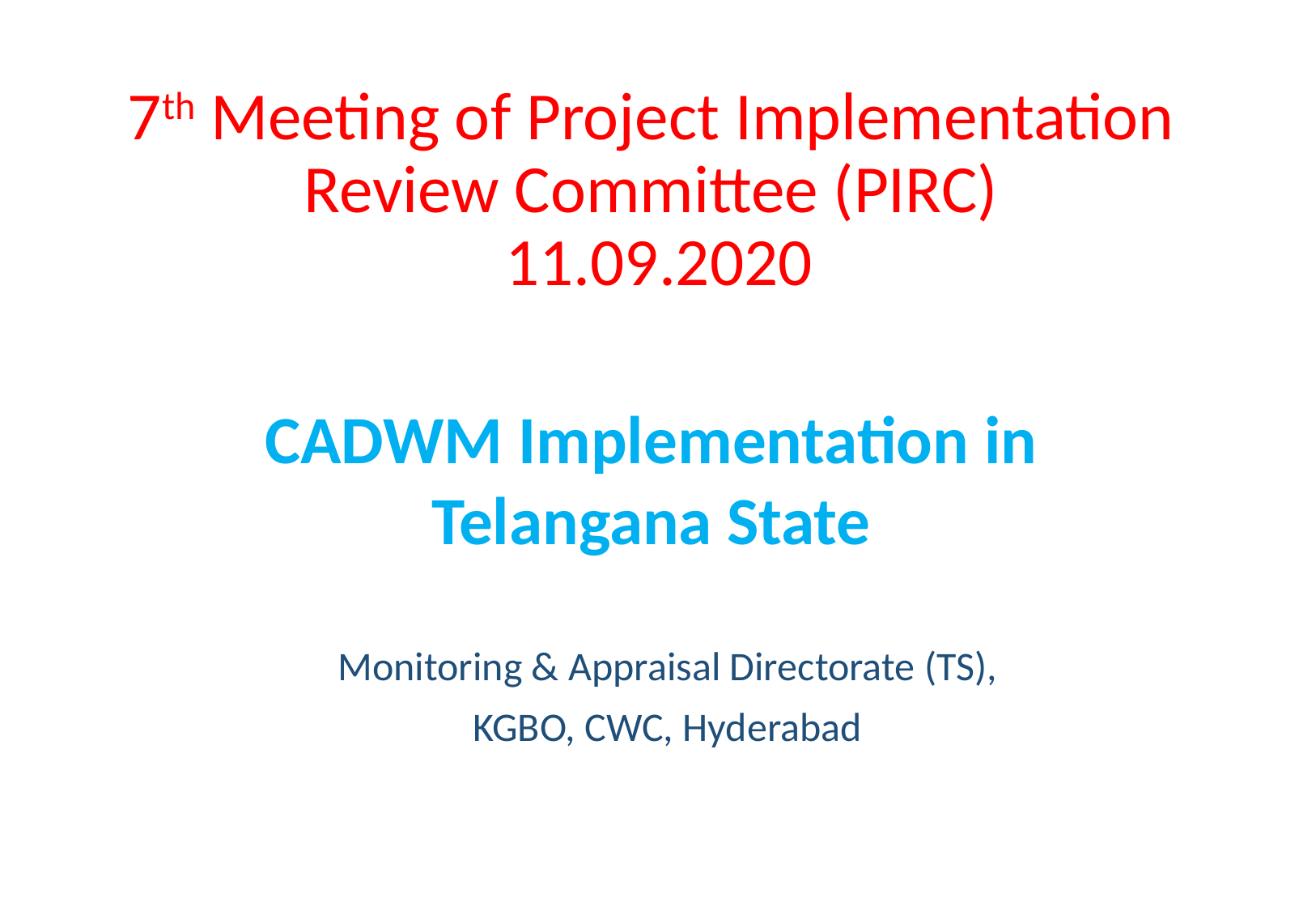

# 7th Meeting of Project Implementation Review Committee (PIRC) 11.09.2020
CADWM Implementation in Telangana State
Monitoring & Appraisal Directorate (TS),
KGBO, CWC, Hyderabad